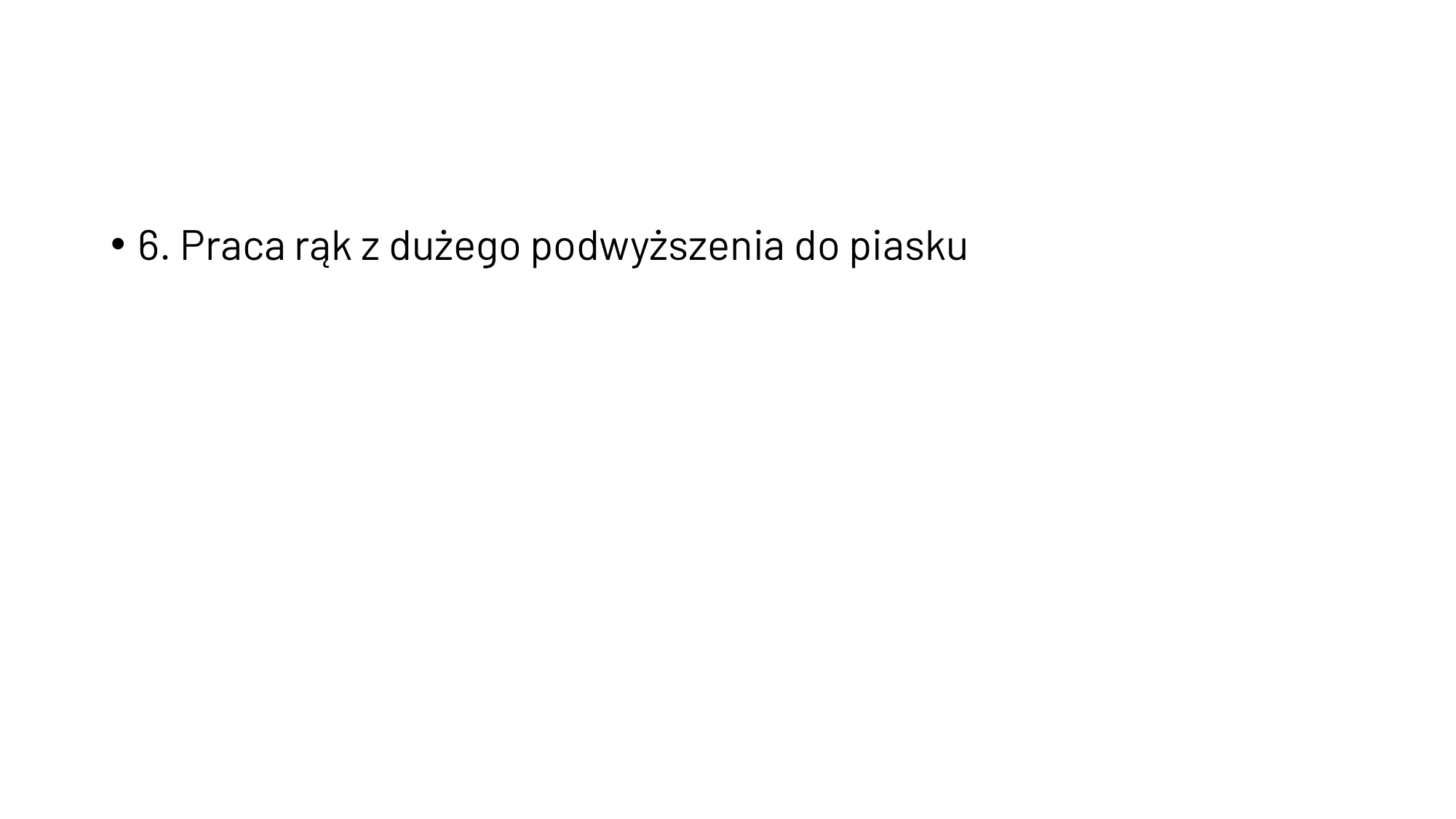

#
6. Praca rąk z dużego podwyższenia do piasku